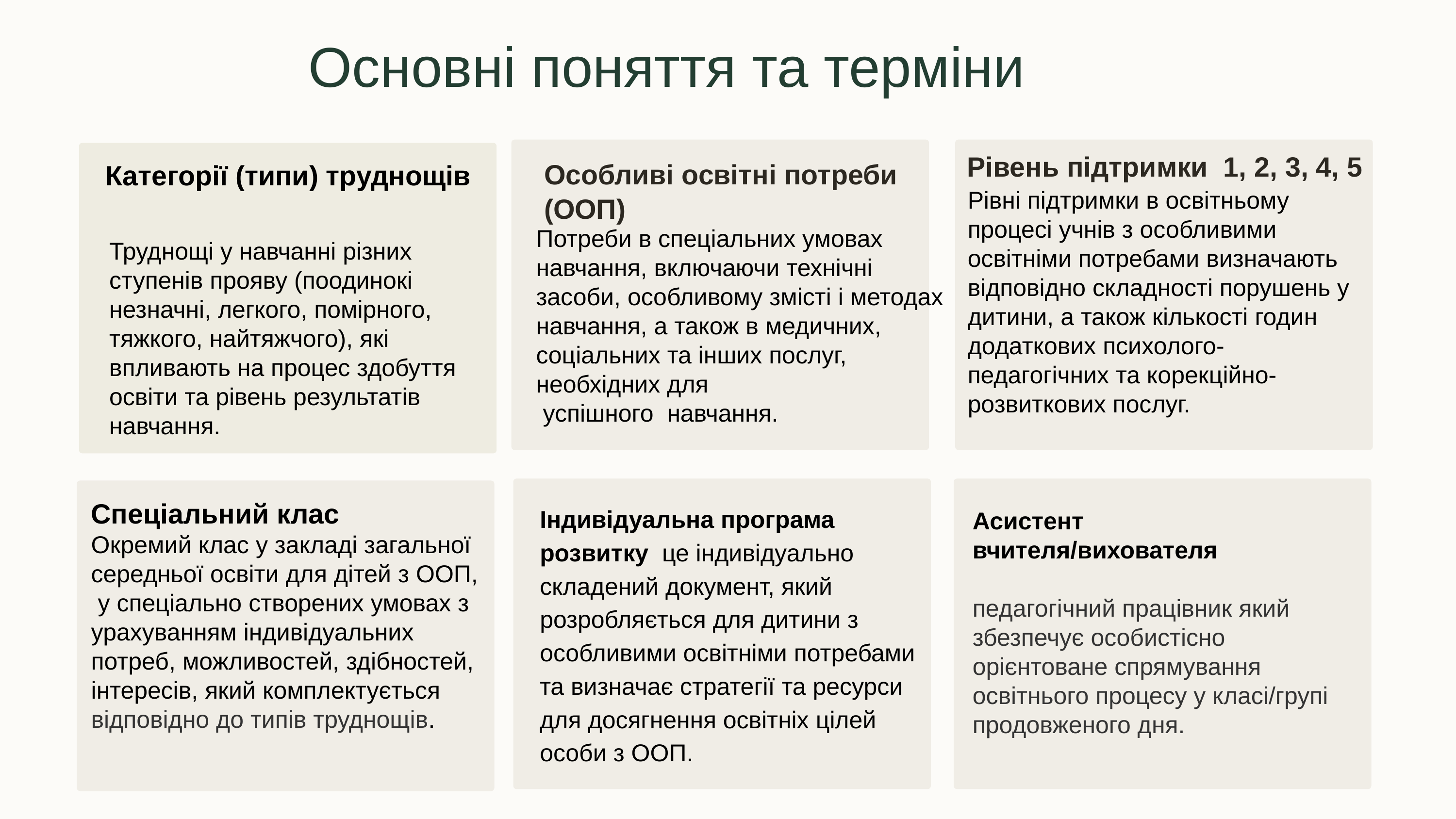

Основні поняття та терміни

Рівень підтримки  1, 2, 3, 4, 5

Особливі освітні потреби (ООП)

Категорії (типи) труднощів

Рівні підтримки в освітньому процесі учнів з особливими освітніми потребами визначають відповідно складності порушень у дитини, а також кількості годин додаткових психолого-педагогічних та корекційно-розвиткових послуг.

Потреби в спеціальних умовах навчання, включаючи технічні засоби, особливому змісті і методах навчання, а також в медичних, соціальних та інших послуг, необхідних для
 успішного  навчання.

Труднощі у навчанні різних ступенів прояву (поодинокі незначні, легкого, помірного, тяжкого, найтяжчого), які впливають на процес здобуття освіти та рівень результатів навчання.

Спеціальний клас
Окремий клас у закладі загальної середньої освіти для дітей з ООП,  у спеціально створених умовах з урахуванням індивідуальних потреб, можливостей, здібностей, інтересів, який комплектується відповідно до типів труднощів.

Індивідуальна програма розвитку  це індивідуально складений документ, який розробляється для дитини з особливими освітніми потребами та визначає стратегії та ресурси для досягнення освітніх цілей особи з ООП.

Асистент вчителя/вихователя

педагогічний працівник який збезпечує особистісно орієнтоване спрямування освітнього процесу у класі/групі продовженого дня.